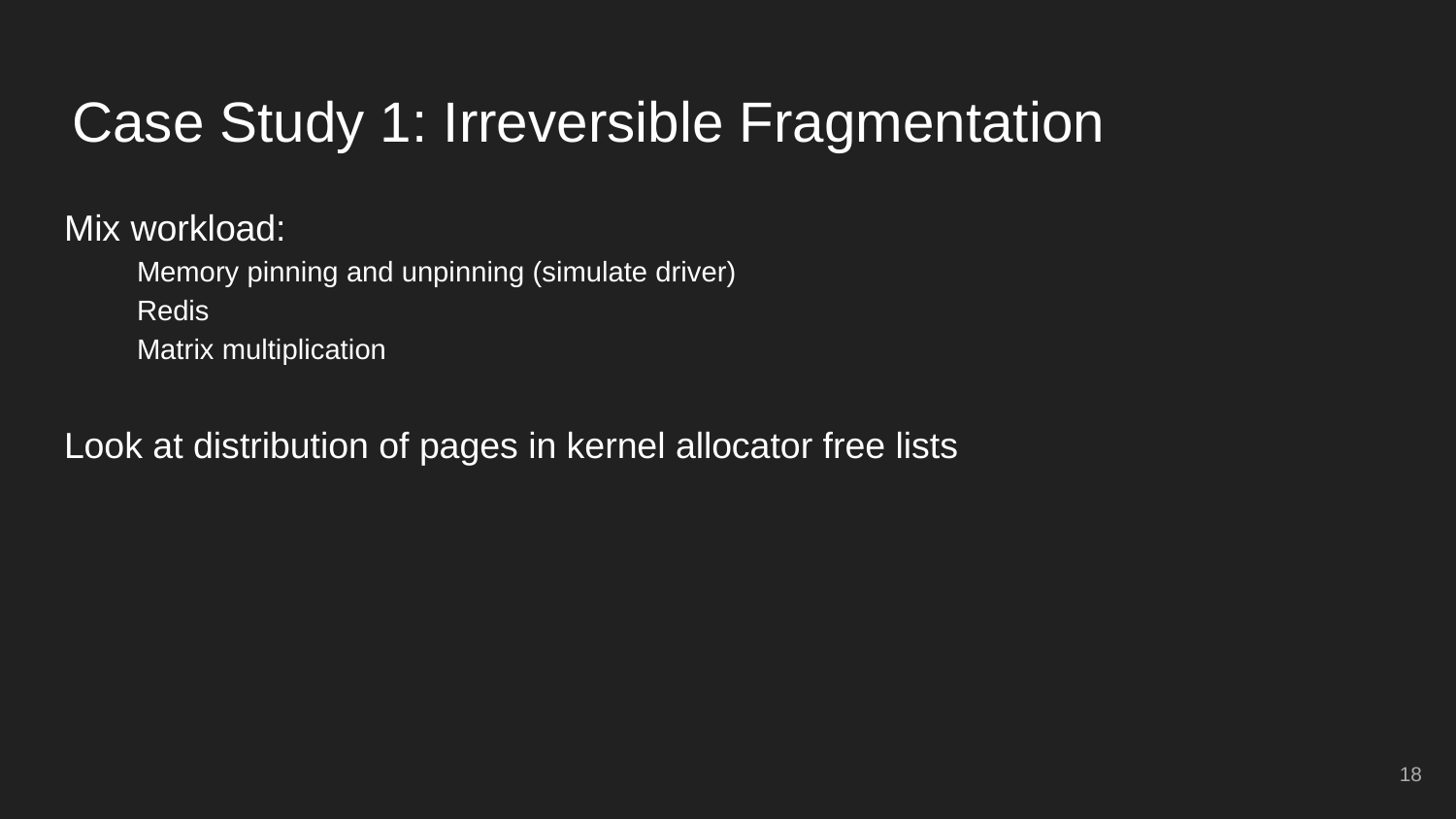

# Case Study 1: Irreversible Fragmentation
Mix workload:
Memory pinning and unpinning (simulate driver)
Redis
Matrix multiplication

Look at distribution of pages in kernel allocator free lists
18